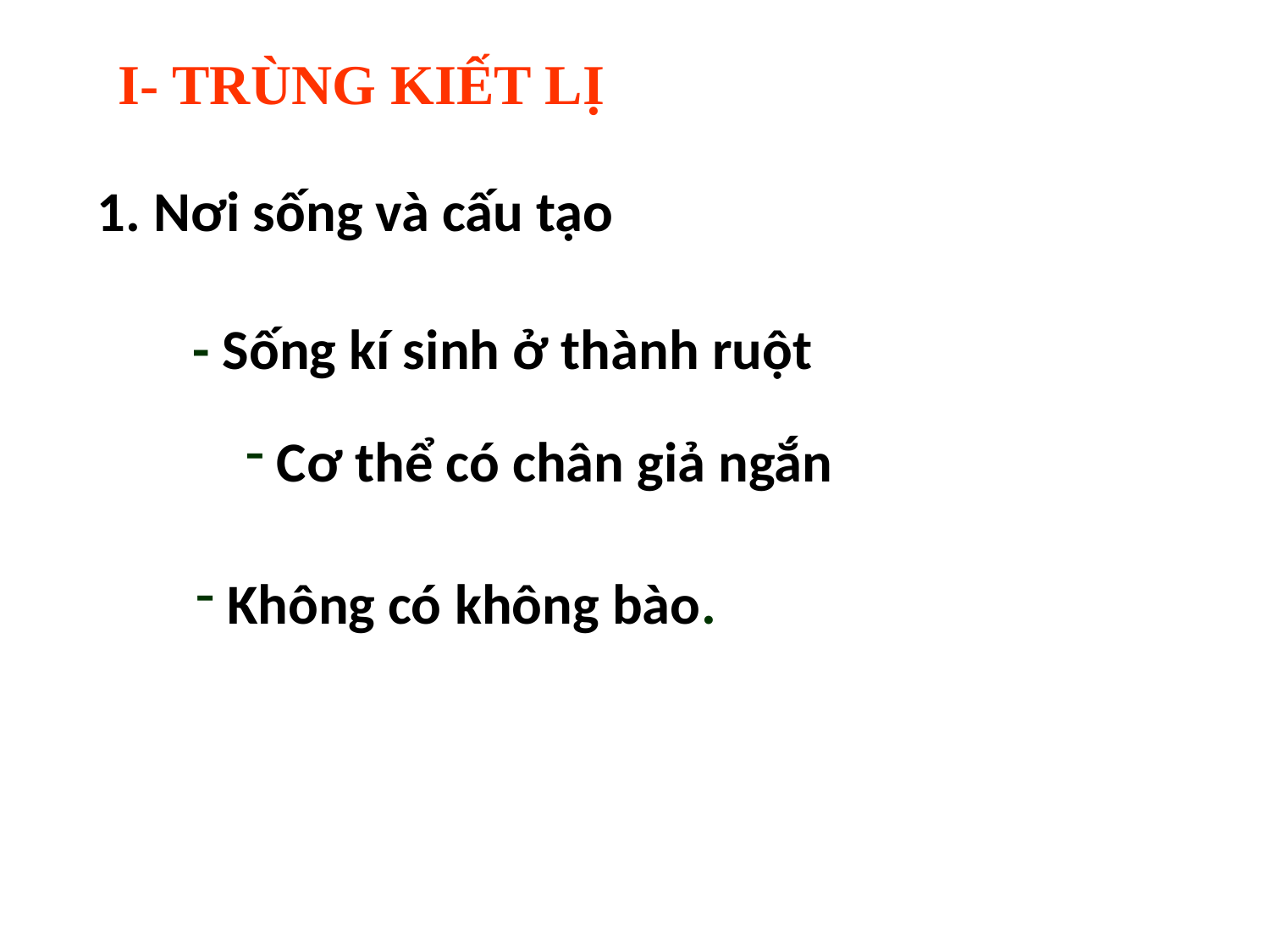

I- TRÙNG KIẾT LỊ
1. Nơi sống và cấu tạo
- Sống kí sinh ở thành ruột
 Cơ thể có chân giả ngắn
 Không có không bào.